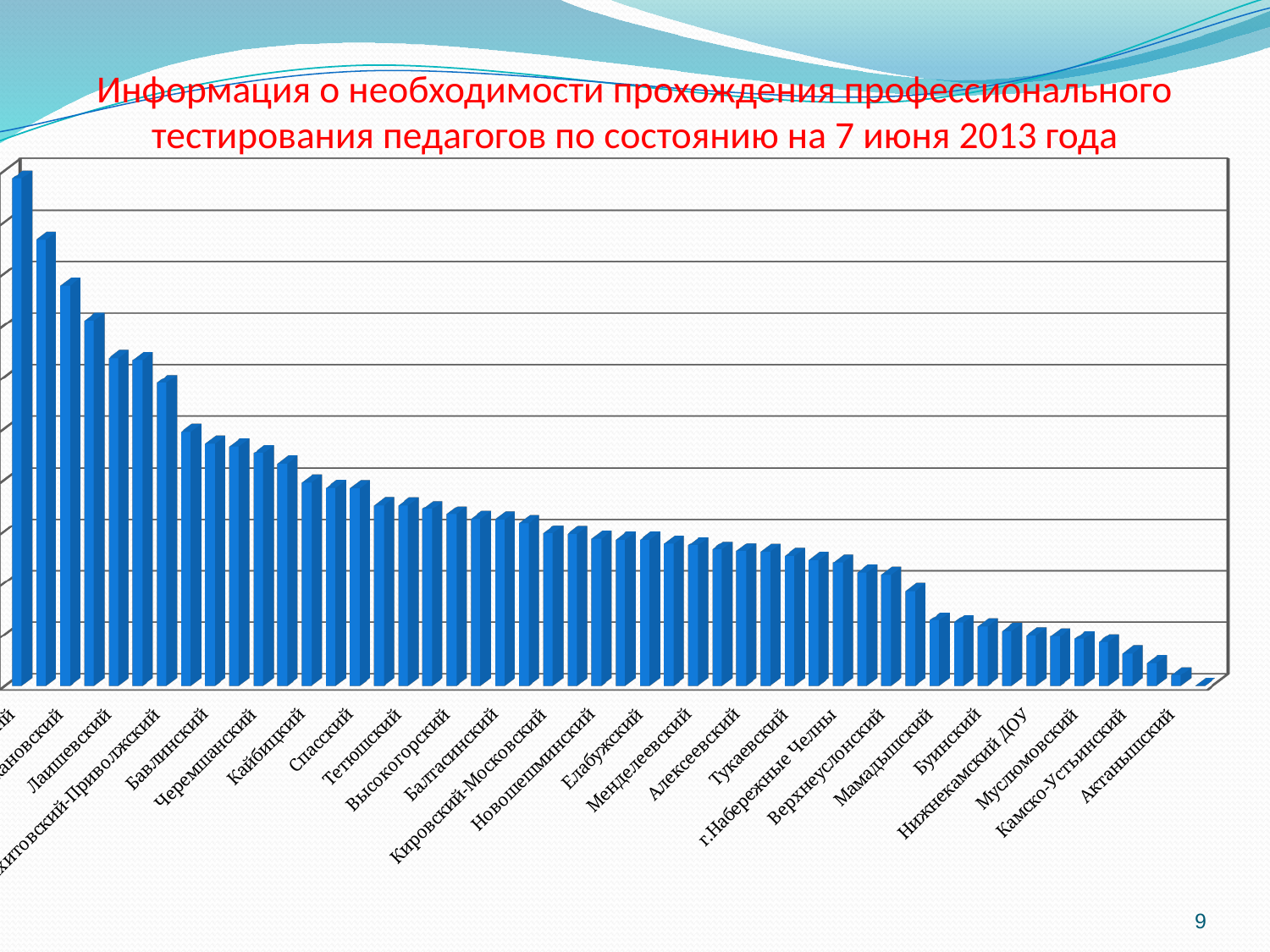

# Информация о необходимости прохождения профессионального тестирования педагогов по состоянию на 7 июня 2013 года

[unsupported chart]

9